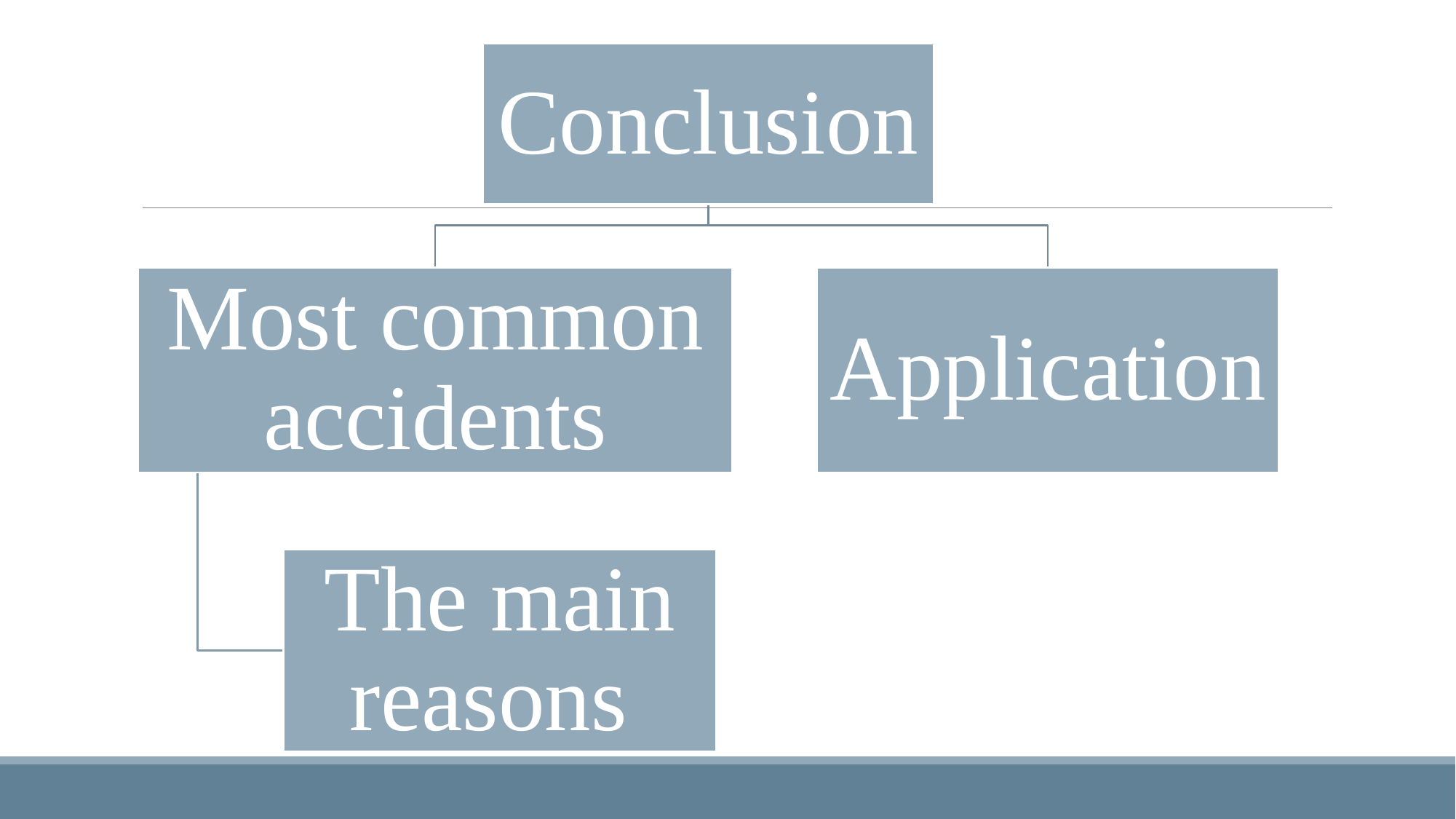

Conclusion
Most common accidents
The main reasons
Application